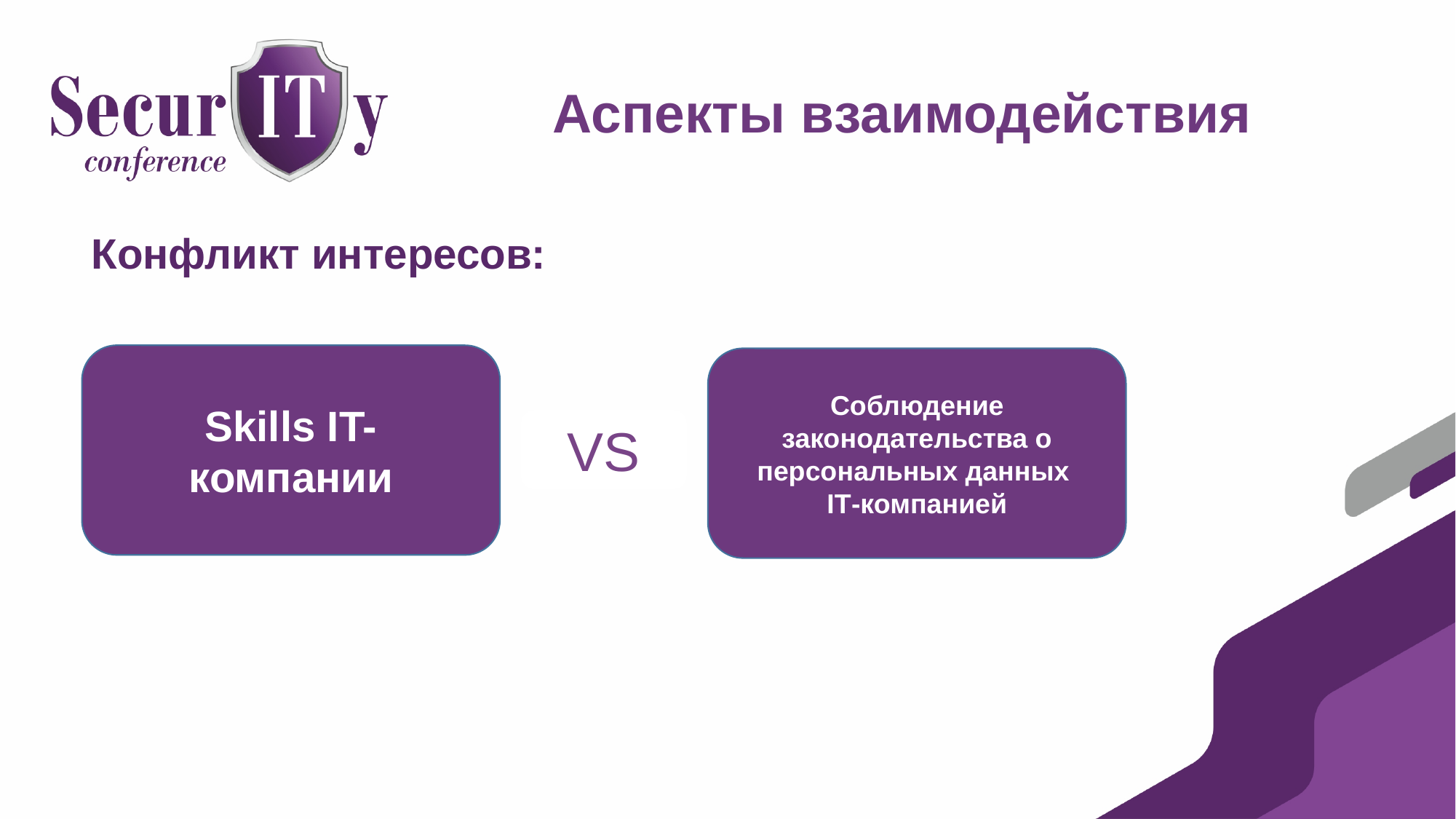

# Аспекты взаимодействия
Конфликт интересов:

Skills IT-компании
Соблюдение законодательства о персональных данных
IT-компанией
VS